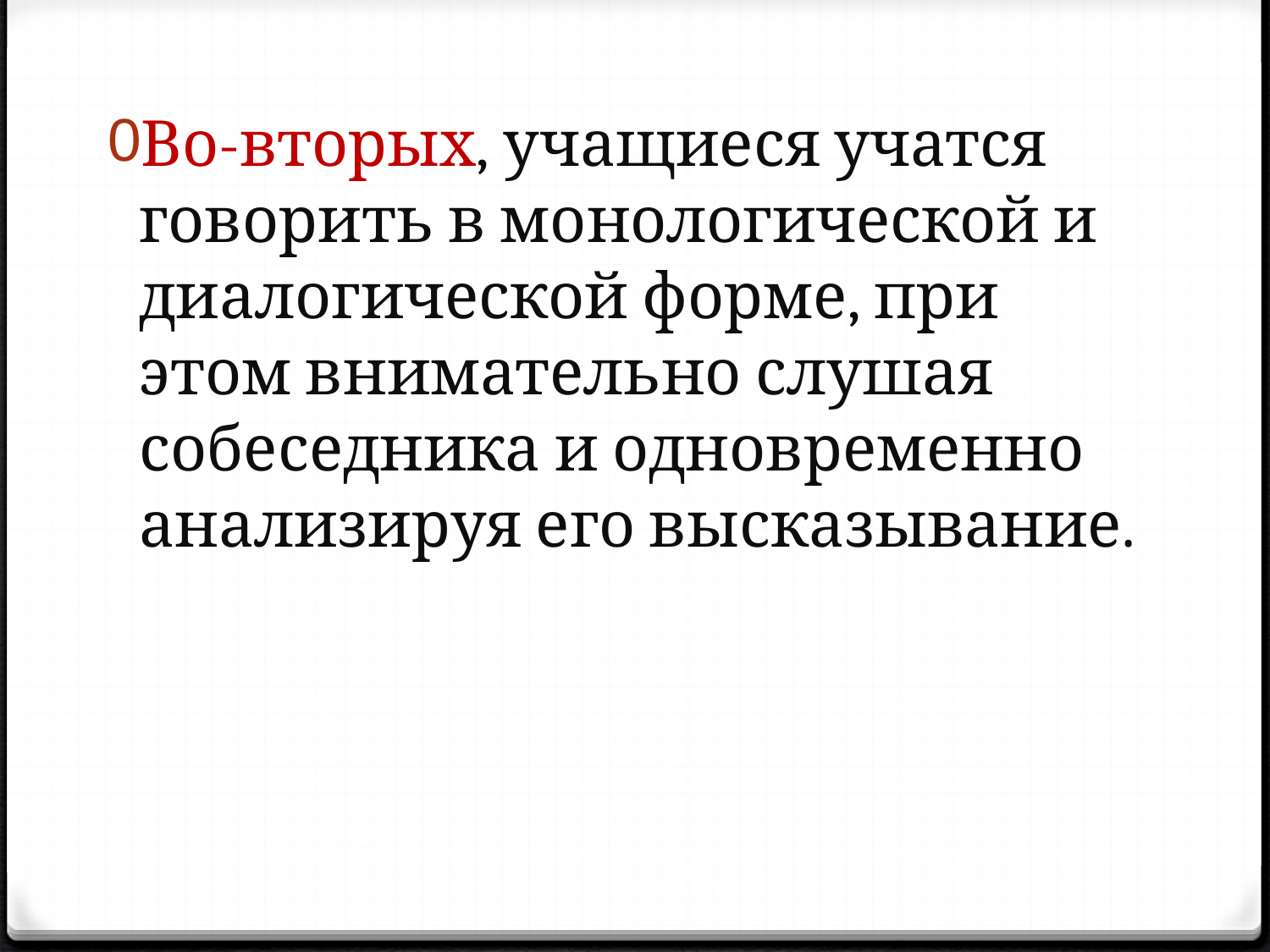

#
Во-вторых, учащиеся учатся говорить в монологической и диалогической форме, при этом внимательно слушая собеседника и одновременно анализируя его высказывание.